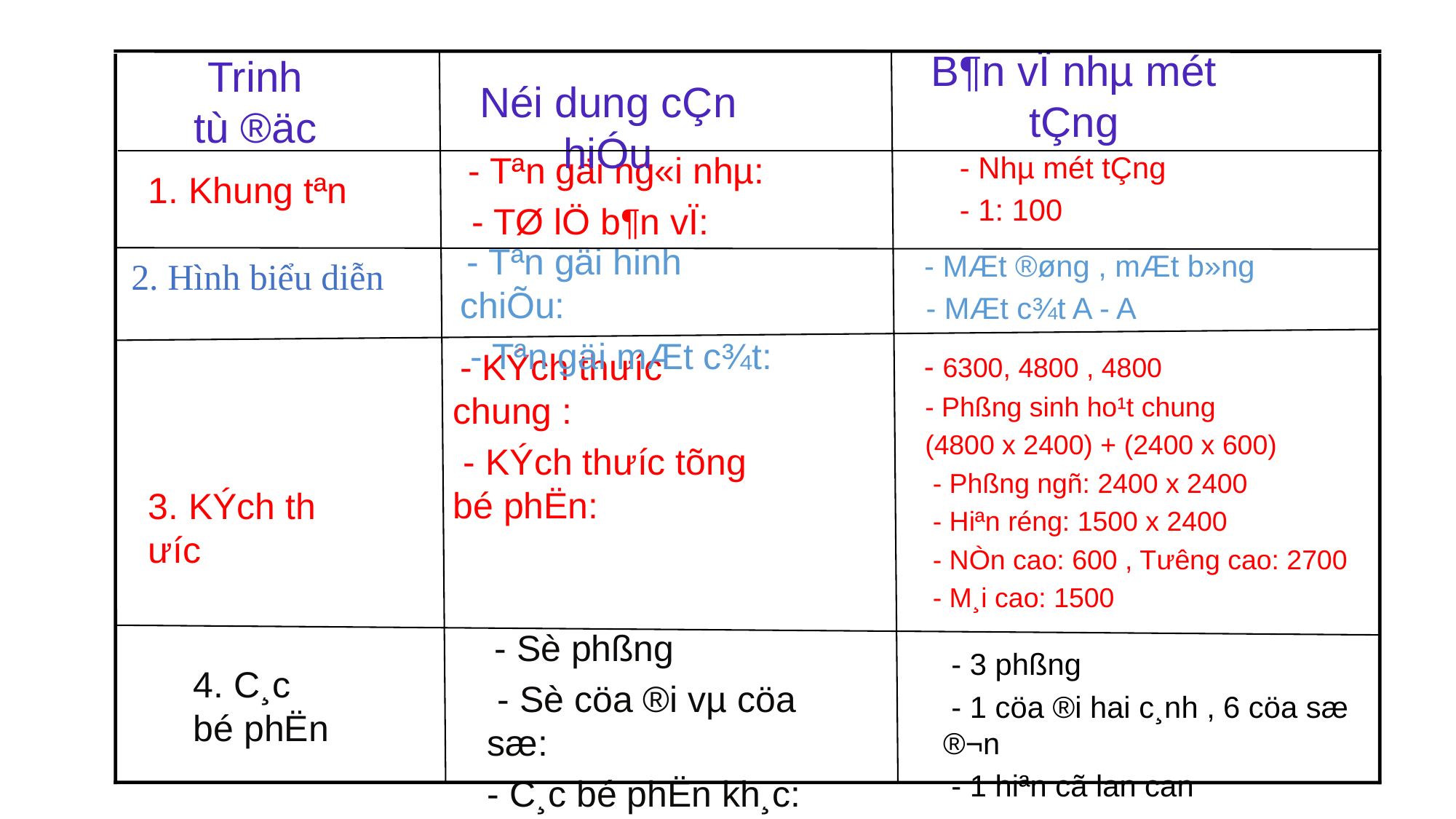

B¶n vÏ nhµ mét tÇng
Trinh tù ®äc
Néi dung cÇn hiÓu
 - Tªn gäi ng«i nhµ:
 - TØ lÖ b¶n vÏ:
1. Khung tªn

 - Tªn gäi hinh chiÕu:
 - Tªn gäi mÆt c¾t:

2. Hình biểu diễn
 - KÝch th­ưíc chung :
 - KÝch th­ưíc tõng bé phËn:

3. KÝch th­ưíc

4. C¸c bé phËn
 - Sè phßng
 - Sè cöa ®i vµ cöa sæ:
- C¸c bé phËn kh¸c:

  - Nhµ mét tÇng
  - 1: 100

 - MÆt ®øng , mÆt b»ng
 - MÆt c¾t A - A

 - 6300, 4800 , 4800
 - Phßng sinh ho¹t chung
 (4800 x 2400) + (2400 x 600)
  - Phßng ngñ: 2400 x 2400
  - Hiªn réng: 1500 x 2400
  - NÒn cao: 600 , T­ưêng cao: 2700
  - M¸i cao: 1500

 - 3 phßng
 - 1 cöa ®i hai c¸nh , 6 cöa sæ ®¬n
 - 1 hiªn cã lan can